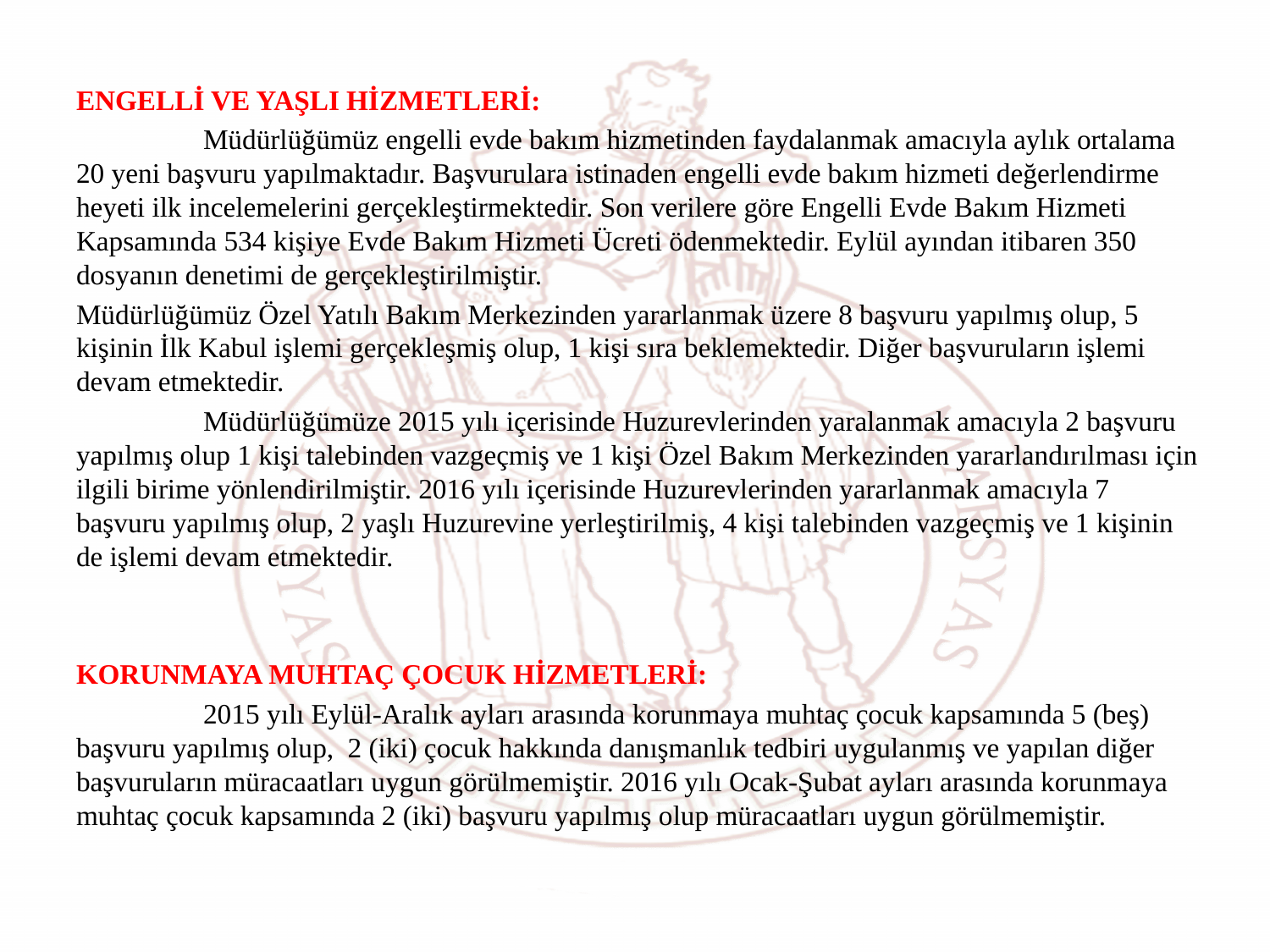

ENGELLİ VE YAŞLI HİZMETLERİ:
	Müdürlüğümüz engelli evde bakım hizmetinden faydalanmak amacıyla aylık ortalama 20 yeni başvuru yapılmaktadır. Başvurulara istinaden engelli evde bakım hizmeti değerlendirme heyeti ilk incelemelerini gerçekleştirmektedir. Son verilere göre Engelli Evde Bakım Hizmeti Kapsamında 534 kişiye Evde Bakım Hizmeti Ücreti ödenmektedir. Eylül ayından itibaren 350 dosyanın denetimi de gerçekleştirilmiştir.
Müdürlüğümüz Özel Yatılı Bakım Merkezinden yararlanmak üzere 8 başvuru yapılmış olup, 5 kişinin İlk Kabul işlemi gerçekleşmiş olup, 1 kişi sıra beklemektedir. Diğer başvuruların işlemi devam etmektedir.
	Müdürlüğümüze 2015 yılı içerisinde Huzurevlerinden yaralanmak amacıyla 2 başvuru yapılmış olup 1 kişi talebinden vazgeçmiş ve 1 kişi Özel Bakım Merkezinden yararlandırılması için ilgili birime yönlendirilmiştir. 2016 yılı içerisinde Huzurevlerinden yararlanmak amacıyla 7 başvuru yapılmış olup, 2 yaşlı Huzurevine yerleştirilmiş, 4 kişi talebinden vazgeçmiş ve 1 kişinin de işlemi devam etmektedir.

KORUNMAYA MUHTAÇ ÇOCUK HİZMETLERİ:
	2015 yılı Eylül-Aralık ayları arasında korunmaya muhtaç çocuk kapsamında 5 (beş) başvuru yapılmış olup,  2 (iki) çocuk hakkında danışmanlık tedbiri uygulanmış ve yapılan diğer başvuruların müracaatları uygun görülmemiştir. 2016 yılı Ocak-Şubat ayları arasında korunmaya muhtaç çocuk kapsamında 2 (iki) başvuru yapılmış olup müracaatları uygun görülmemiştir.